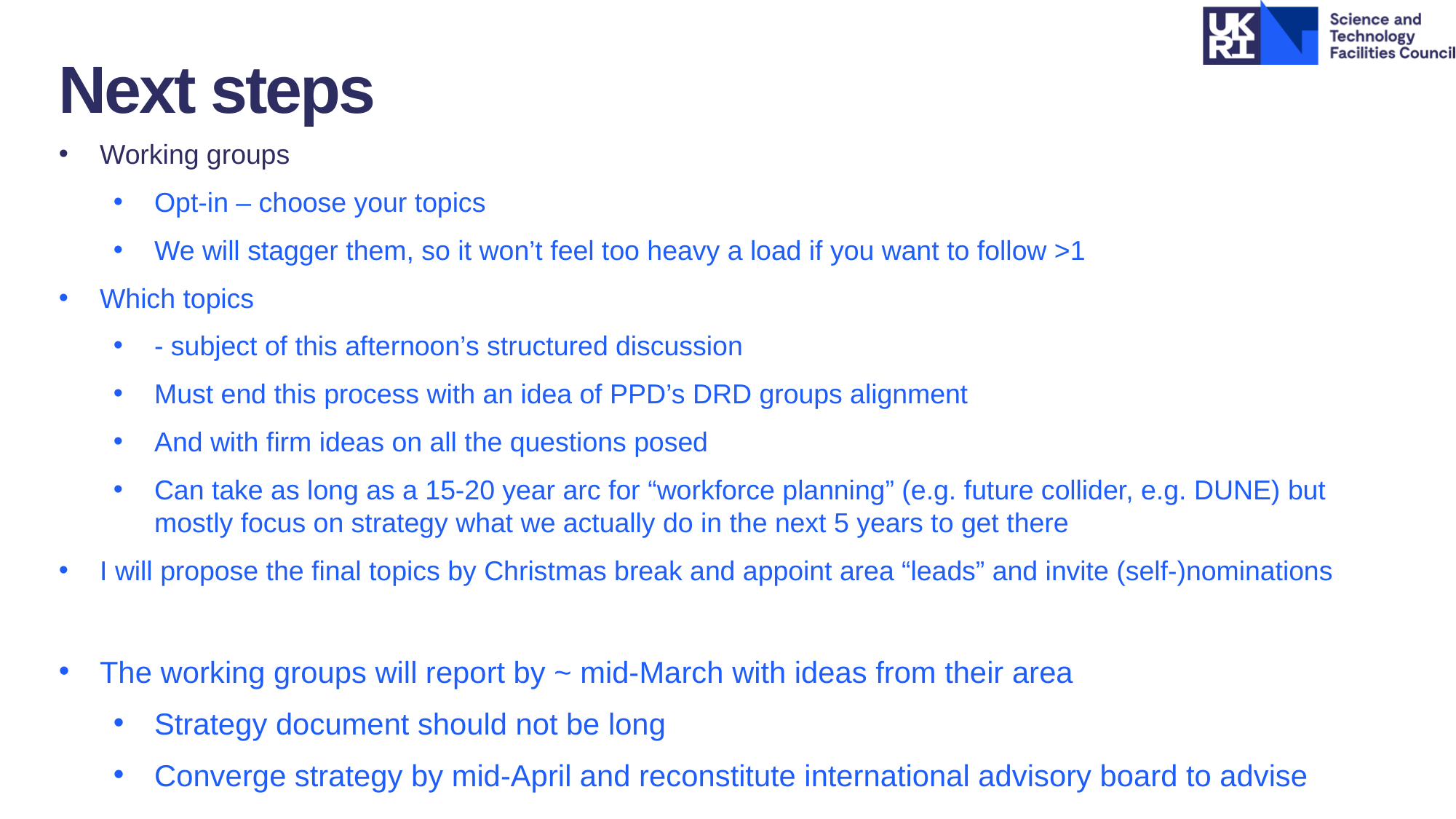

Next steps
Working groups
Opt-in – choose your topics
We will stagger them, so it won’t feel too heavy a load if you want to follow >1
Which topics
- subject of this afternoon’s structured discussion
Must end this process with an idea of PPD’s DRD groups alignment
And with firm ideas on all the questions posed
Can take as long as a 15-20 year arc for “workforce planning” (e.g. future collider, e.g. DUNE) but mostly focus on strategy what we actually do in the next 5 years to get there
I will propose the final topics by Christmas break and appoint area “leads” and invite (self-)nominations

The working groups will report by ~ mid-March with ideas from their area
Strategy document should not be long
Converge strategy by mid-April and reconstitute international advisory board to advise